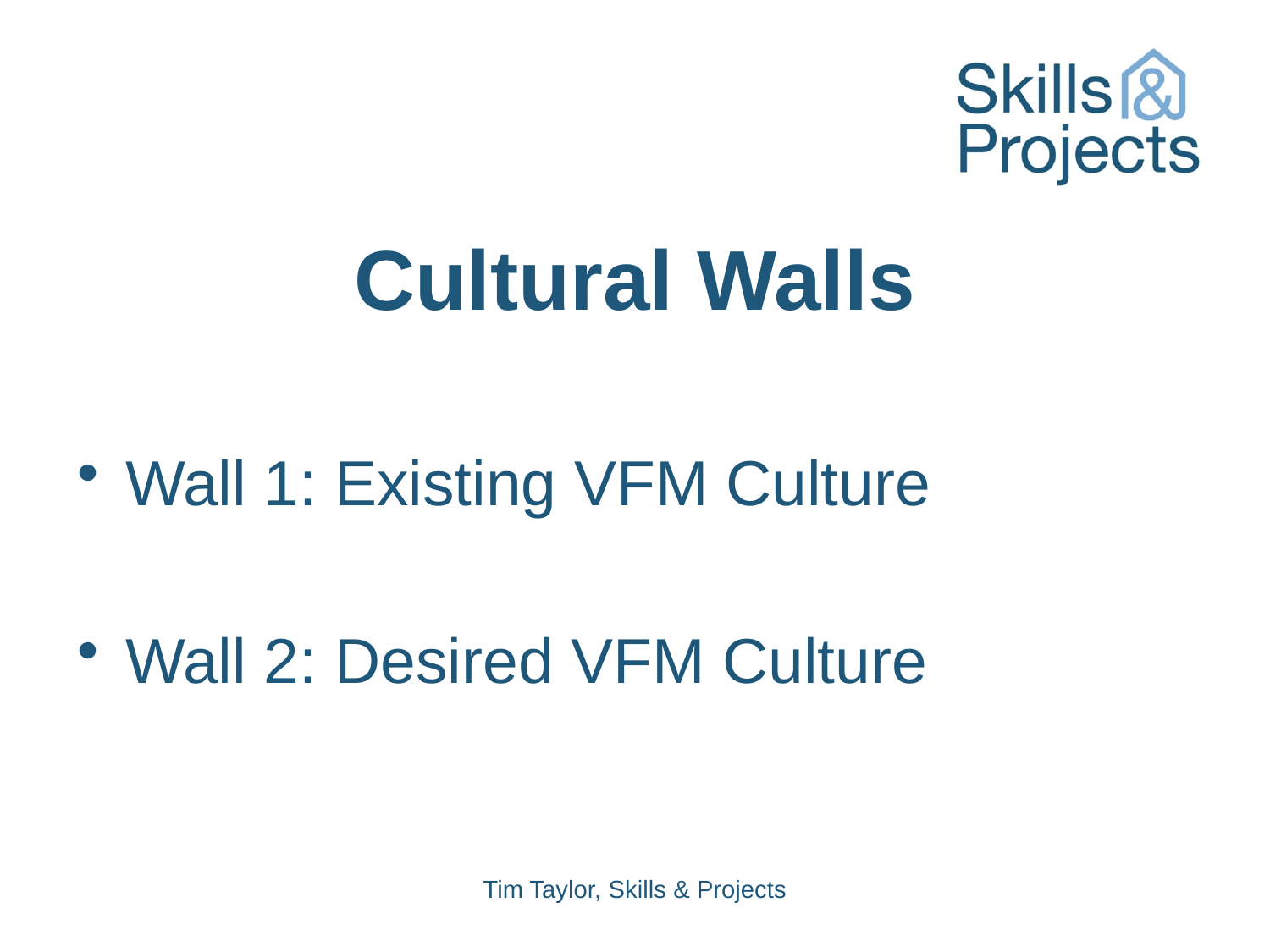

# Cultural Walls

Wall 1: Existing VFM Culture

Wall 2: Desired VFM Culture
Tim Taylor, Skills & Projects